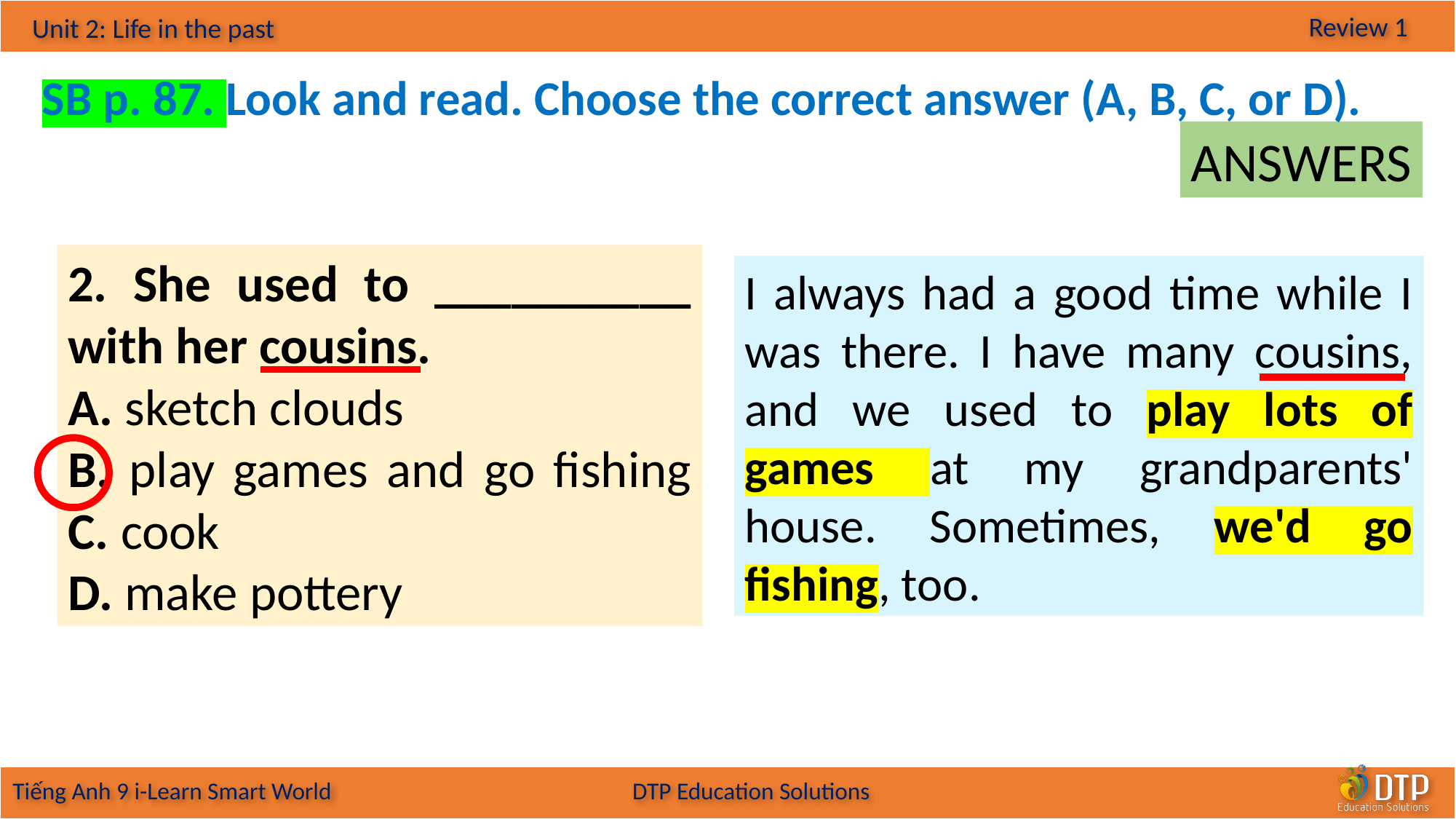

SB p. 87. Look and read. Choose the correct answer (A, B, C, or D).
ANSWERS
2. She used to __________ with her cousins.
A. sketch clouds
B. play games and go fishing C. cook
D. make pottery
I always had a good time while I was there. I have many cousins, and we used to play lots of games at my grandparents' house. Sometimes, we'd go fishing, too.